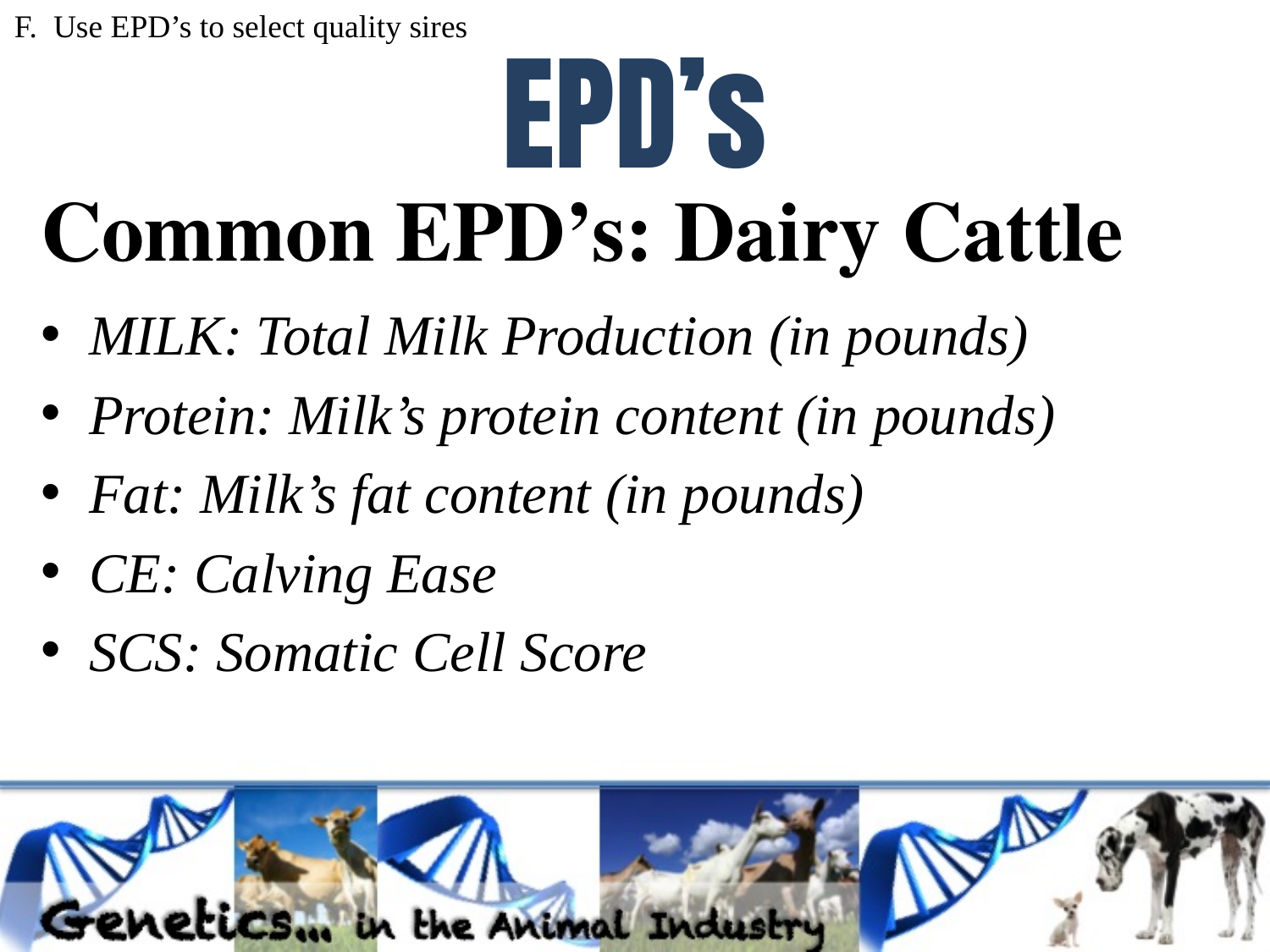

F.  Use EPD’s to select quality sires
# EPD’s
Common EPD’s: Dairy Cattle

MILK: Total Milk Production (in pounds)
Protein: Milk’s protein content (in pounds)
Fat: Milk’s fat content (in pounds)
CE: Calving Ease
SCS: Somatic Cell Score